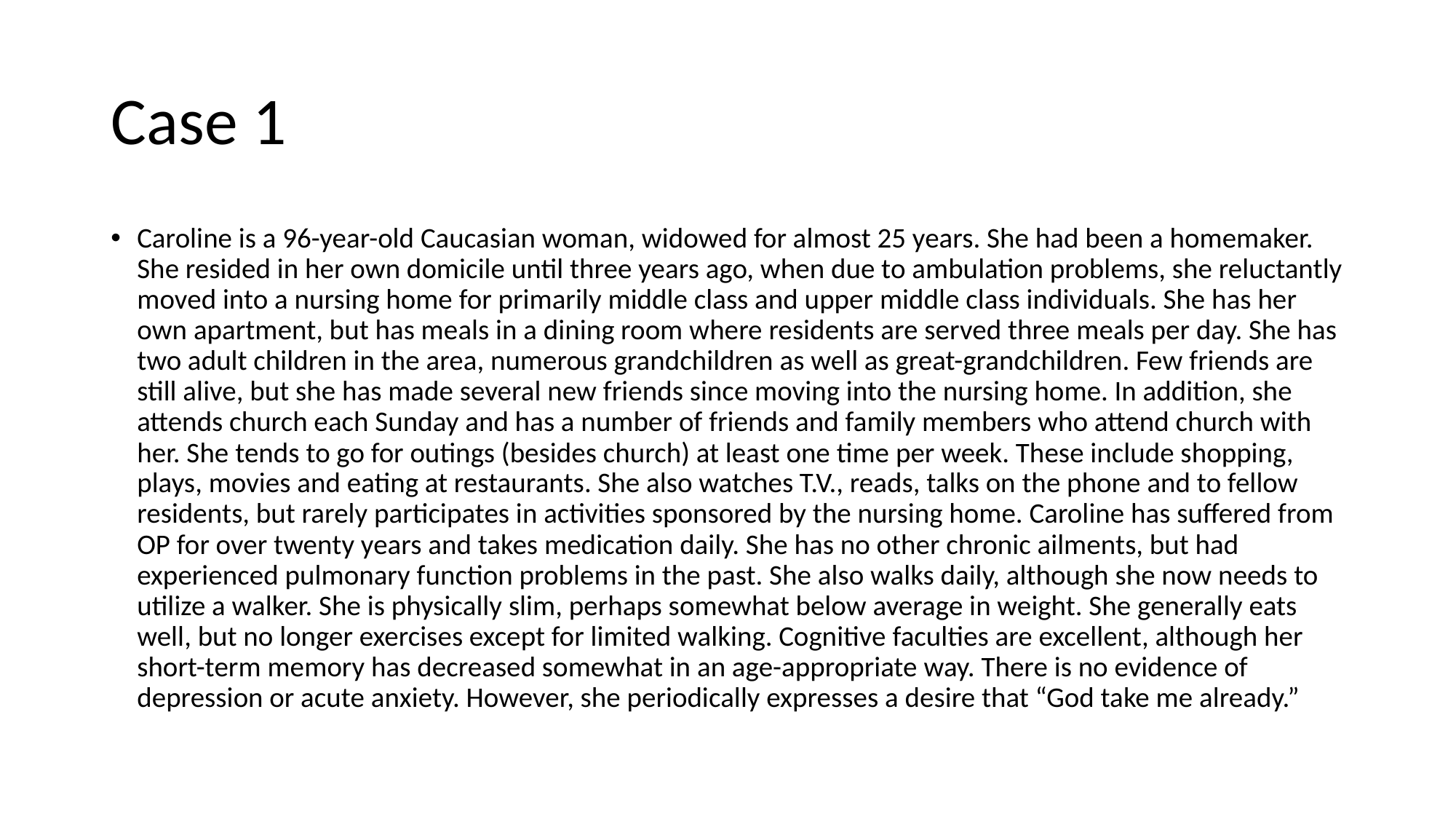

# Case 1
Caroline is a 96-year-old Caucasian woman, widowed for almost 25 years. She had been a homemaker. She resided in her own domicile until three years ago, when due to ambulation problems, she reluctantly moved into a nursing home for primarily middle class and upper middle class individuals. She has her own apartment, but has meals in a dining room where residents are served three meals per day. She has two adult children in the area, numerous grandchildren as well as great-grandchildren. Few friends are still alive, but she has made several new friends since moving into the nursing home. In addition, she attends church each Sunday and has a number of friends and family members who attend church with her. She tends to go for outings (besides church) at least one time per week. These include shopping, plays, movies and eating at restaurants. She also watches T.V., reads, talks on the phone and to fellow residents, but rarely participates in activities sponsored by the nursing home. Caroline has suffered from OP for over twenty years and takes medication daily. She has no other chronic ailments, but had experienced pulmonary function problems in the past. She also walks daily, although she now needs to utilize a walker. She is physically slim, perhaps somewhat below average in weight. She generally eats well, but no longer exercises except for limited walking. Cognitive faculties are excellent, although her short-term memory has decreased somewhat in an age-appropriate way. There is no evidence of depression or acute anxiety. However, she periodically expresses a desire that “God take me already.”